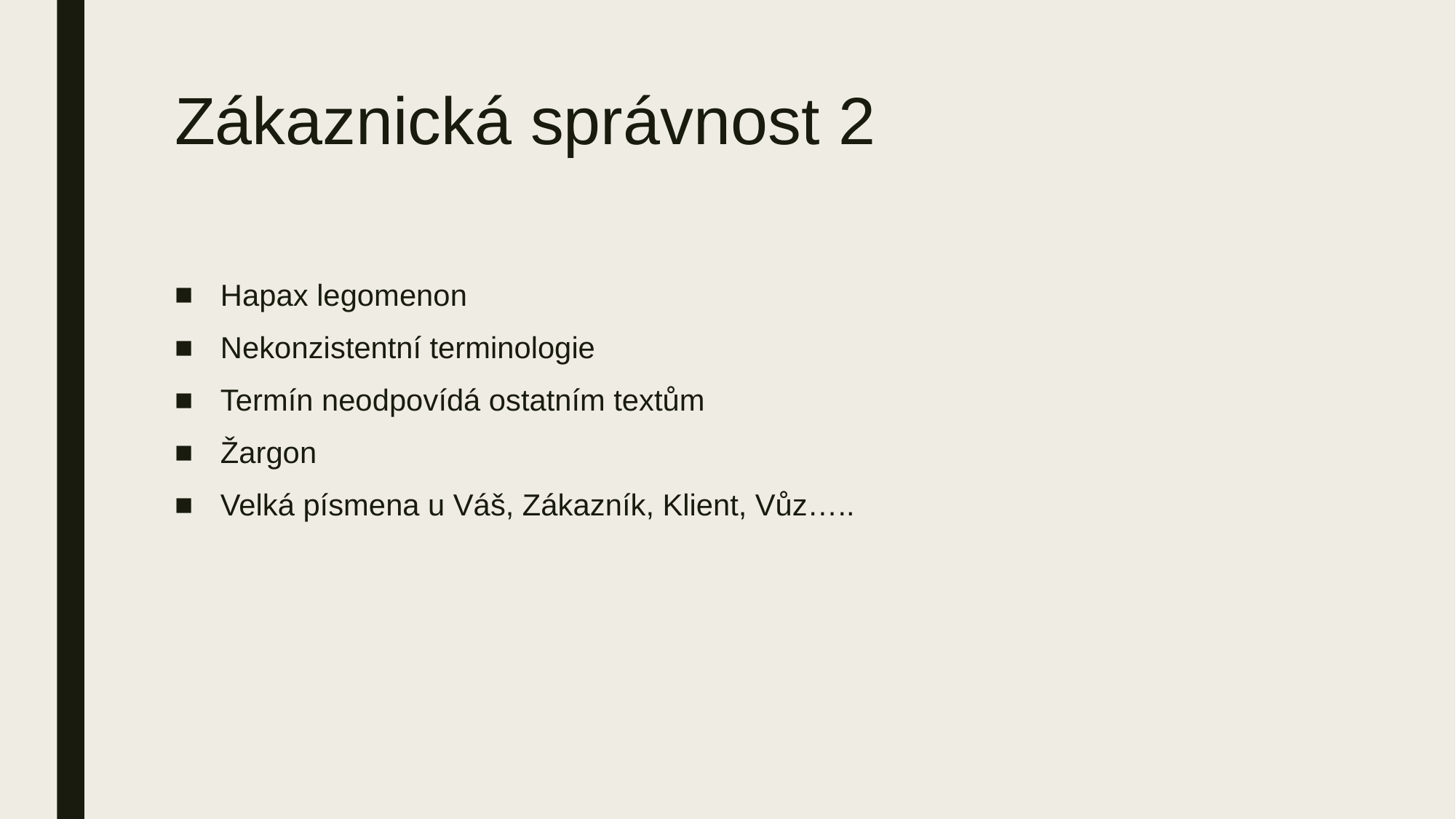

# Zákaznická správnost 2
Hapax legomenon
Nekonzistentní terminologie
Termín neodpovídá ostatním textům
Žargon
Velká písmena u Váš, Zákazník, Klient, Vůz…..